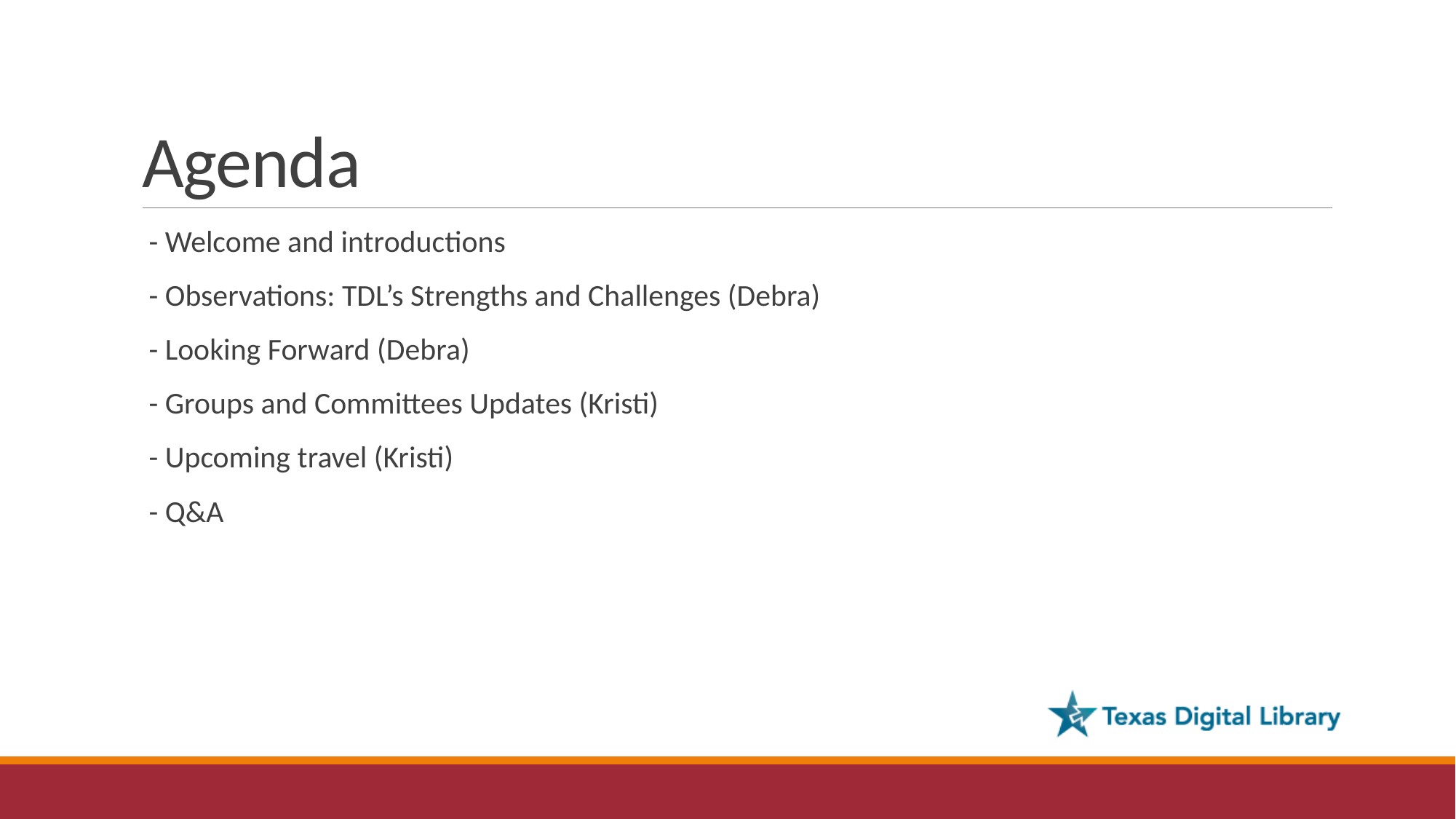

# Agenda
 - Welcome and introductions
 - Observations: TDL’s Strengths and Challenges (Debra)
 - Looking Forward (Debra)
 - Groups and Committees Updates (Kristi)
 - Upcoming travel (Kristi)
 - Q&A